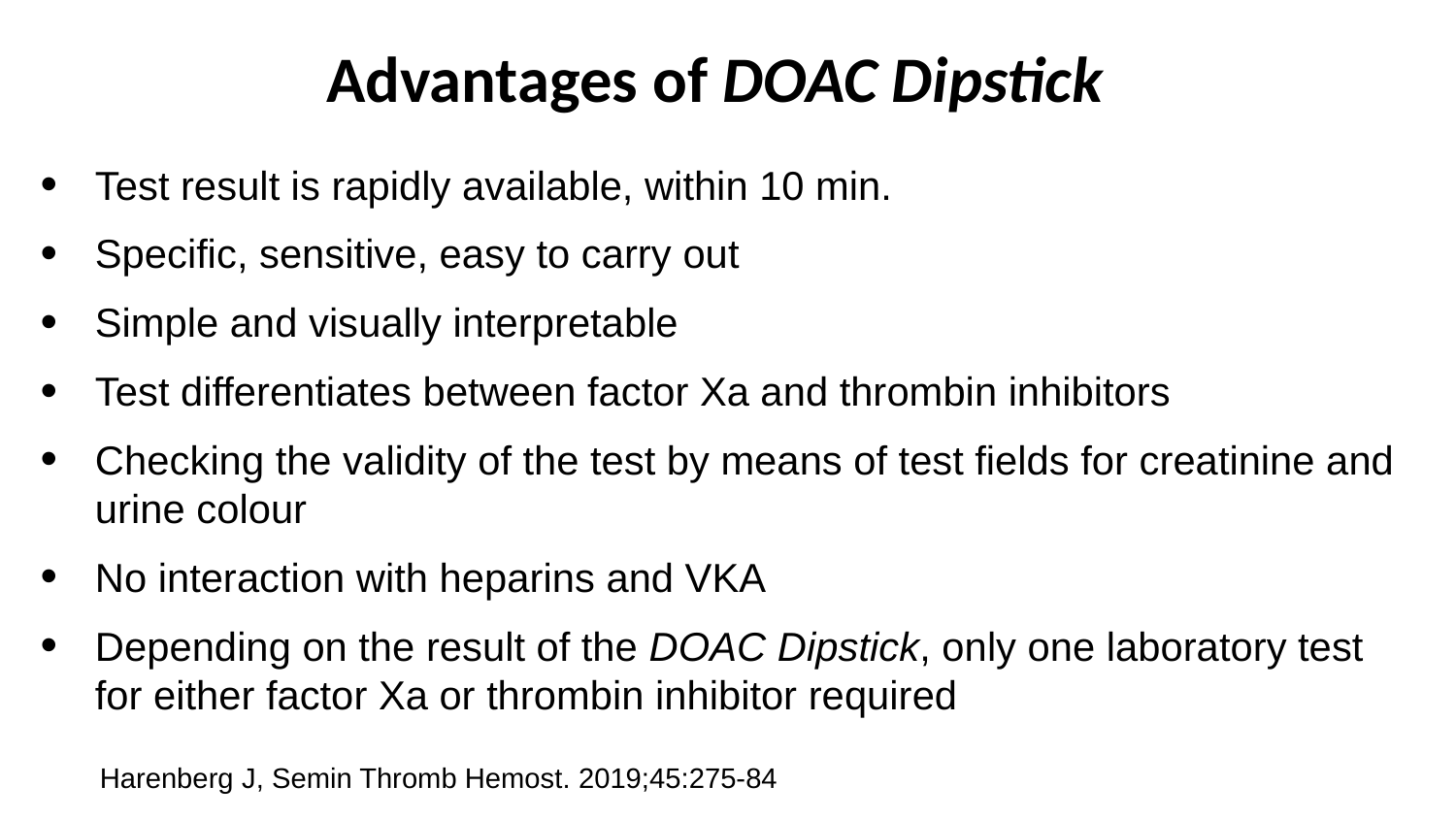

Advantages of DOAC Dipstick
Test result is rapidly available, within 10 min.
Specific, sensitive, easy to carry out
Simple and visually interpretable
Test differentiates between factor Xa and thrombin inhibitors
Checking the validity of the test by means of test fields for creatinine and urine colour
No interaction with heparins and VKA
Depending on the result of the DOAC Dipstick, only one laboratory test for either factor Xa or thrombin inhibitor required
Harenberg J, Semin Thromb Hemost. 2019;45:275-84